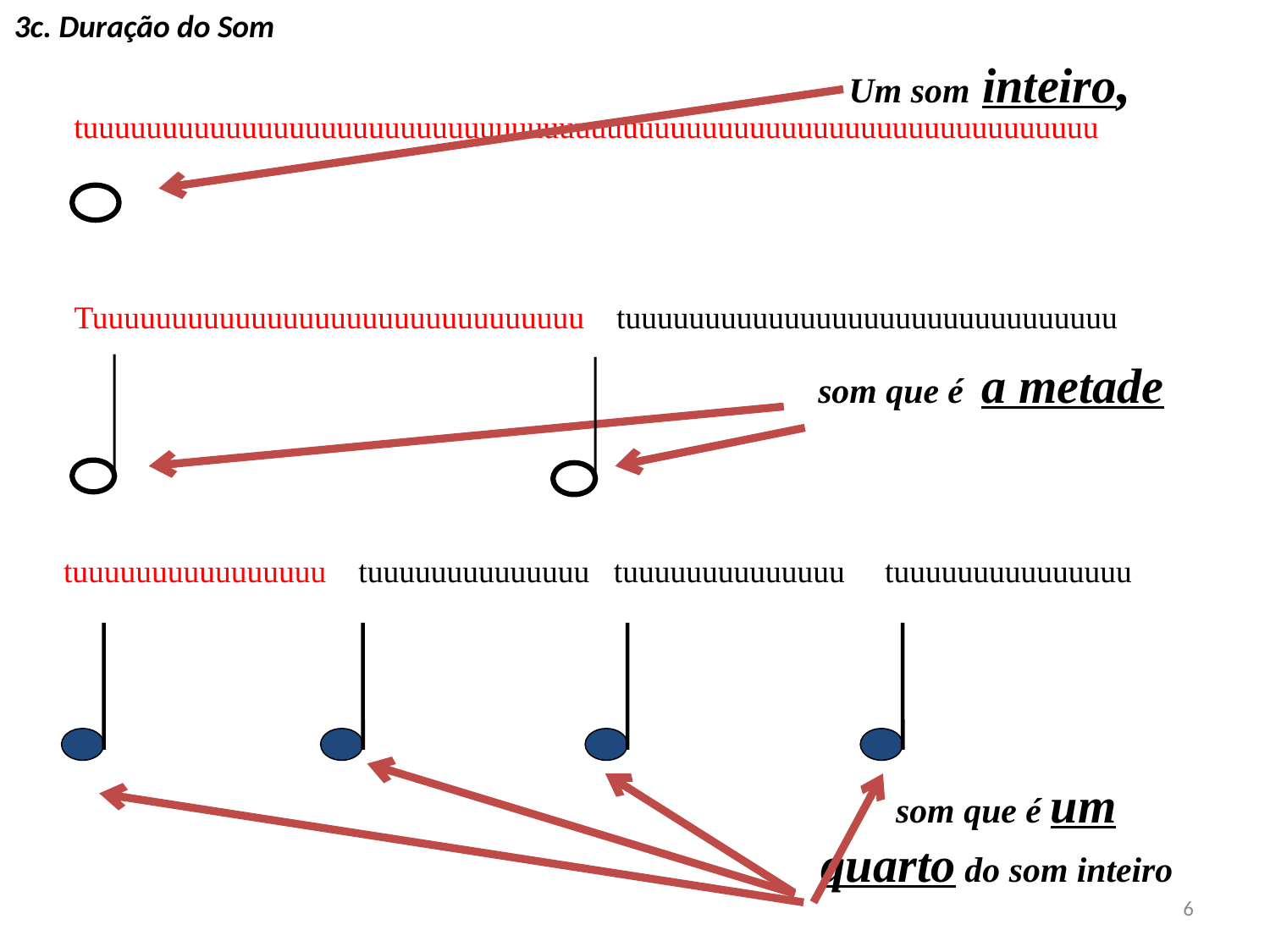

3c. Duração do Som
Um som inteiro,

som que é  a metade

  som que é um quarto do som inteiro

tuuuuuuuuuuuuuuuuuuuuuuuuuuuuuuuuuuuuuuuuuuuuuuuuuuuuuuuuuuuuuuuu

Tuuuuuuuuuuuuuuuuuuuuuuuuuuuuuuu    tuuuuuuuuuuuuuuuuuuuuuuuuuuuuuuu

tuuuuuuuuuuuuuuuu    tuuuuuuuuuuuuuu   tuuuuuuuuuuuuuu     tuuuuuuuuuuuuuuu

6